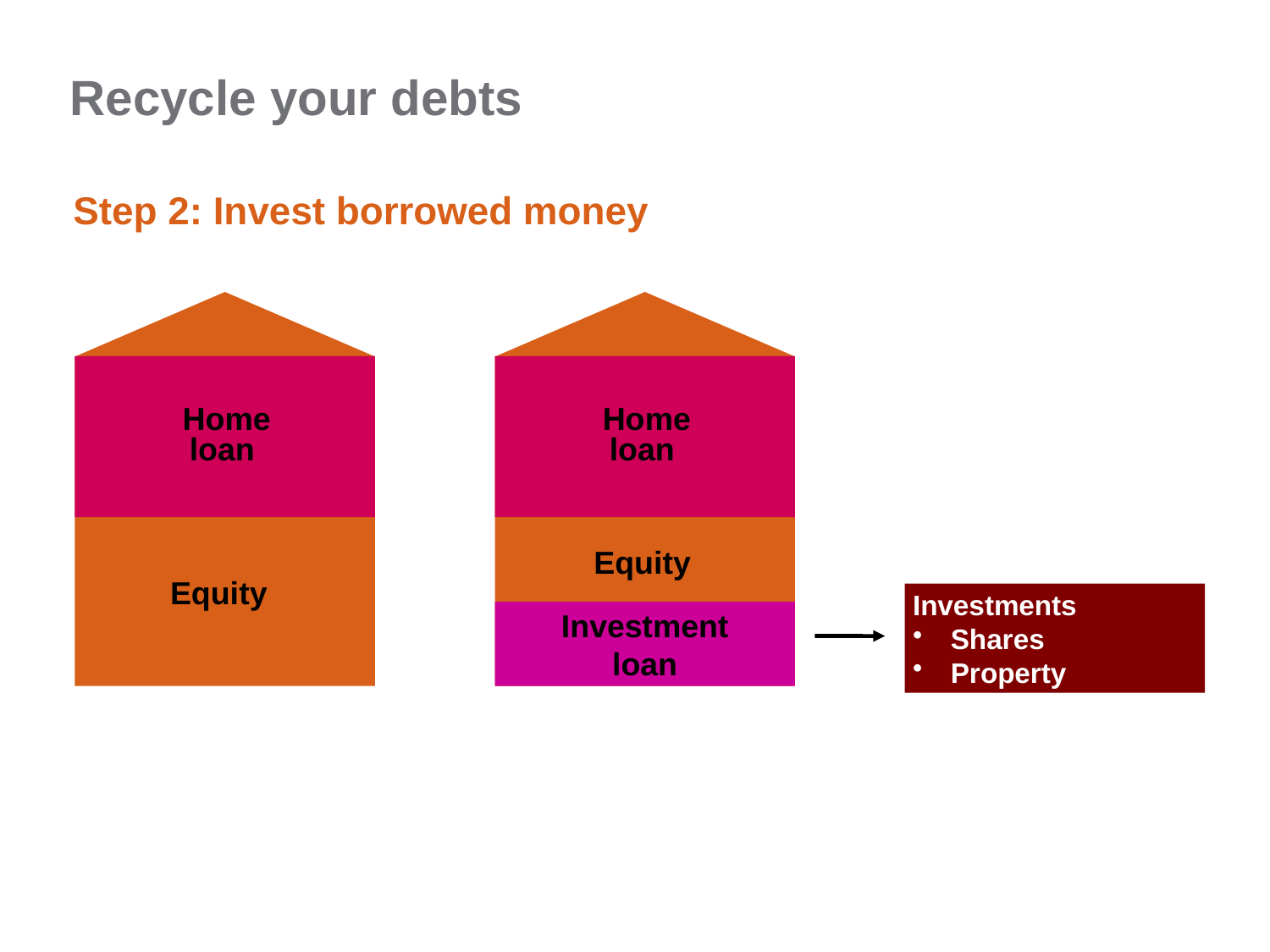

Recycle your debts
Step 2: Invest borrowed money

Home
loan
Home
loan
Equity
Equity
Investments
Shares
Property
Investment
loan